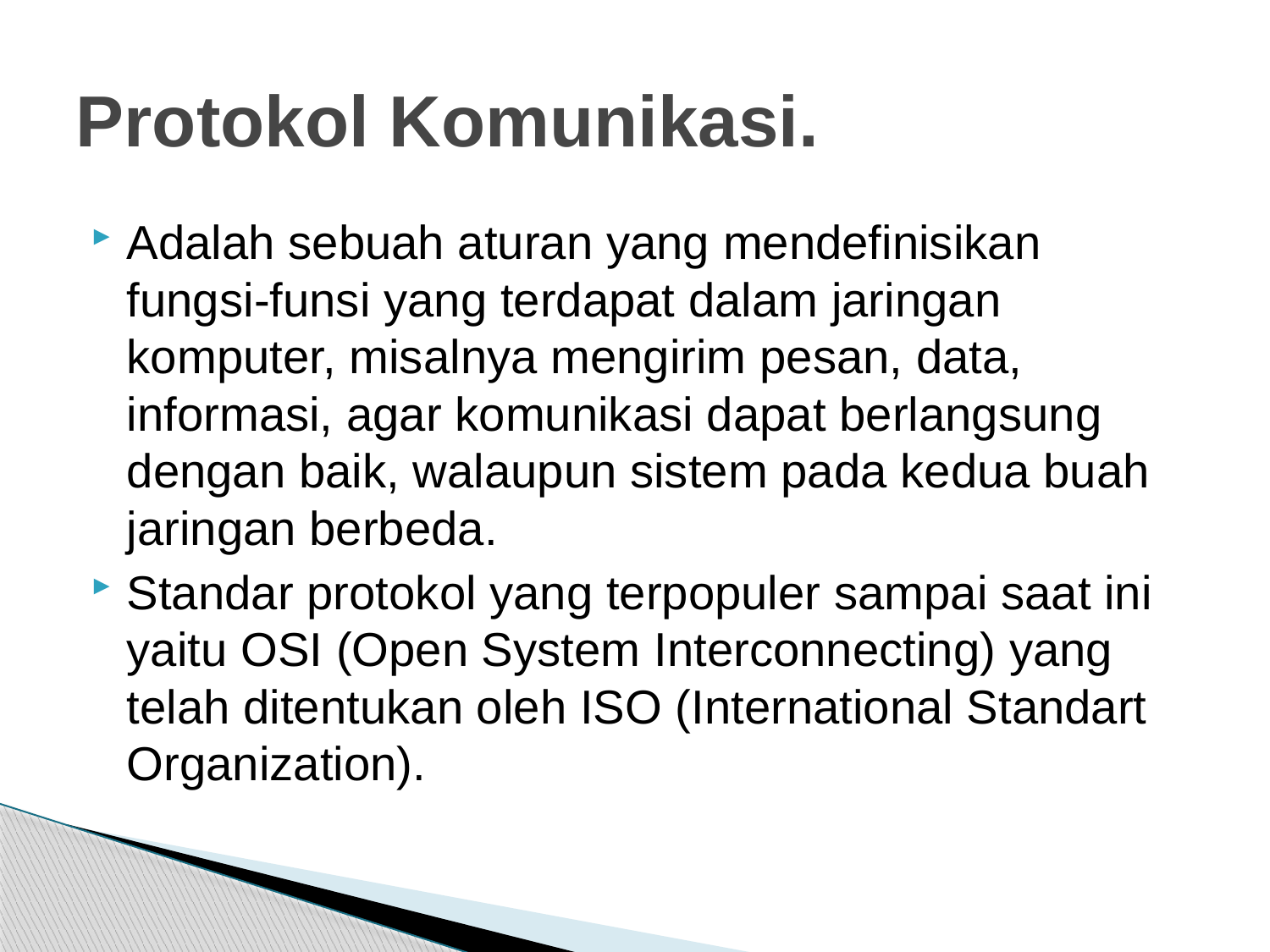

# Protokol Komunikasi.
Adalah sebuah aturan yang mendefinisikan fungsi-funsi yang terdapat dalam jaringan komputer, misalnya mengirim pesan, data, informasi, agar komunikasi dapat berlangsung dengan baik, walaupun sistem pada kedua buah jaringan berbeda.
Standar protokol yang terpopuler sampai saat ini yaitu OSI (Open System Interconnecting) yang telah ditentukan oleh ISO (International Standart Organization).